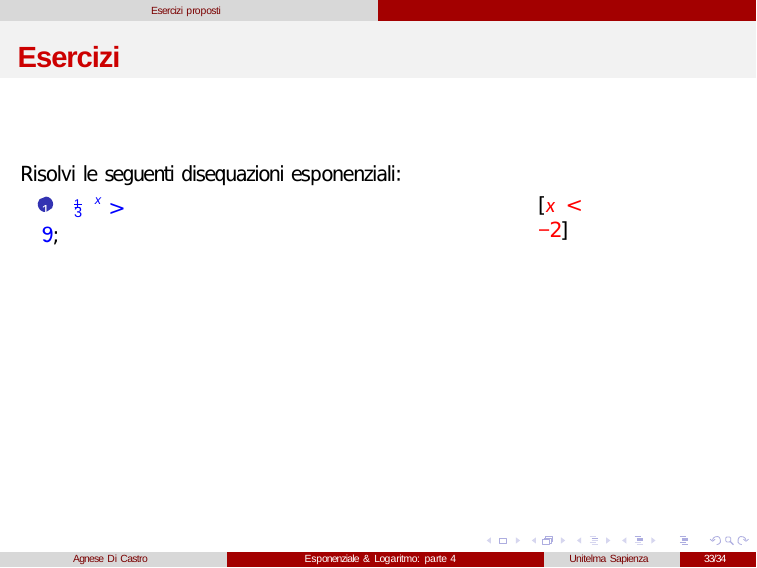

Esercizi proposti

# Esercizi
Risolvi le seguenti disequazioni esponenziali:
1     1  x  > 9;
[x  < −2]

3

Agnese Di Castro
Esponenziale & Logaritmo: parte 4
Unitelma Sapienza
33/34